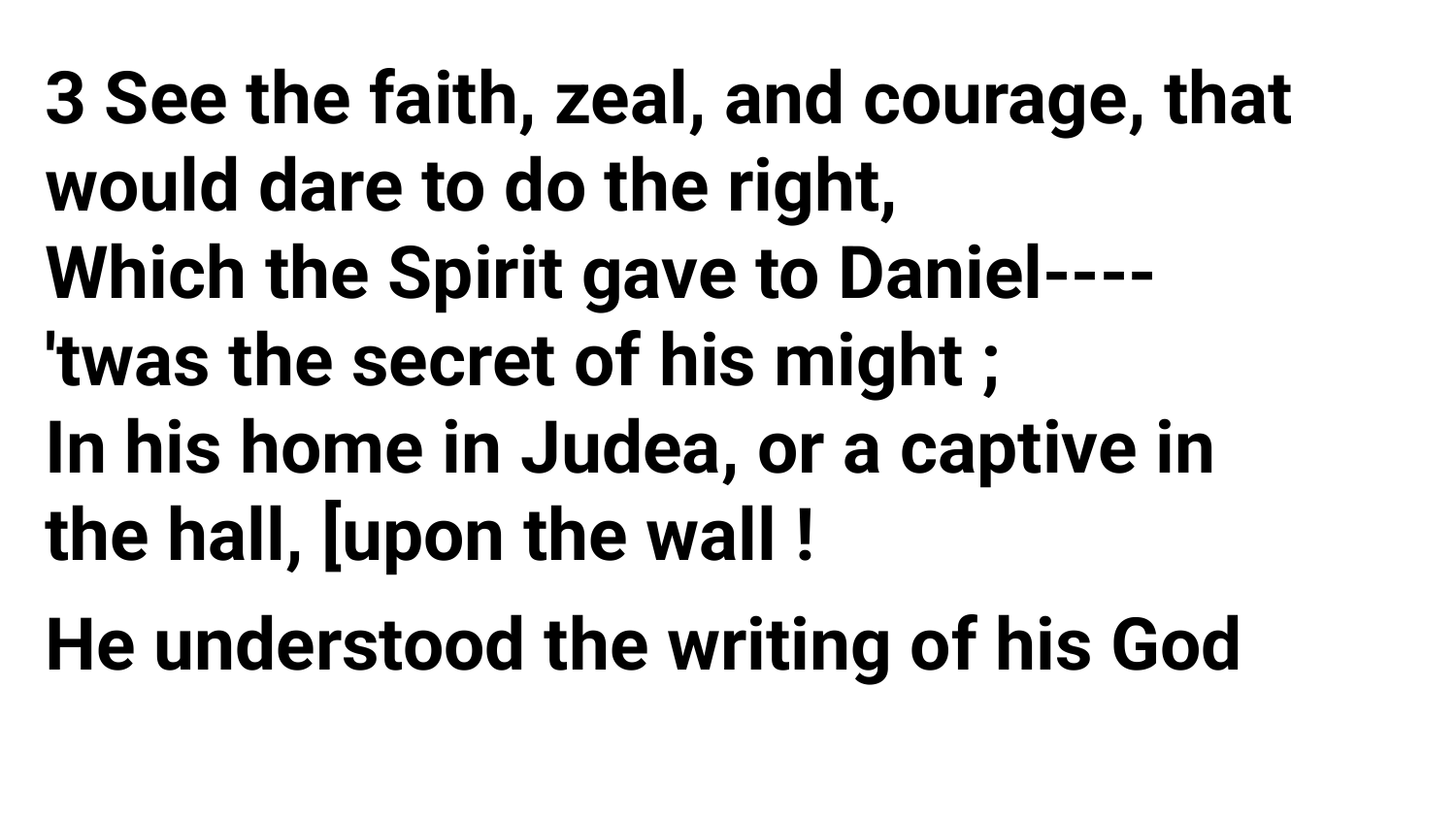

3 See the faith, zeal, and courage, that
would dare to do the right,
Which the Spirit gave to Daniel----
'twas the secret of his might ;
In his home in Judea, or a captive in
the hall, [upon the wall !
He understood the writing of his God